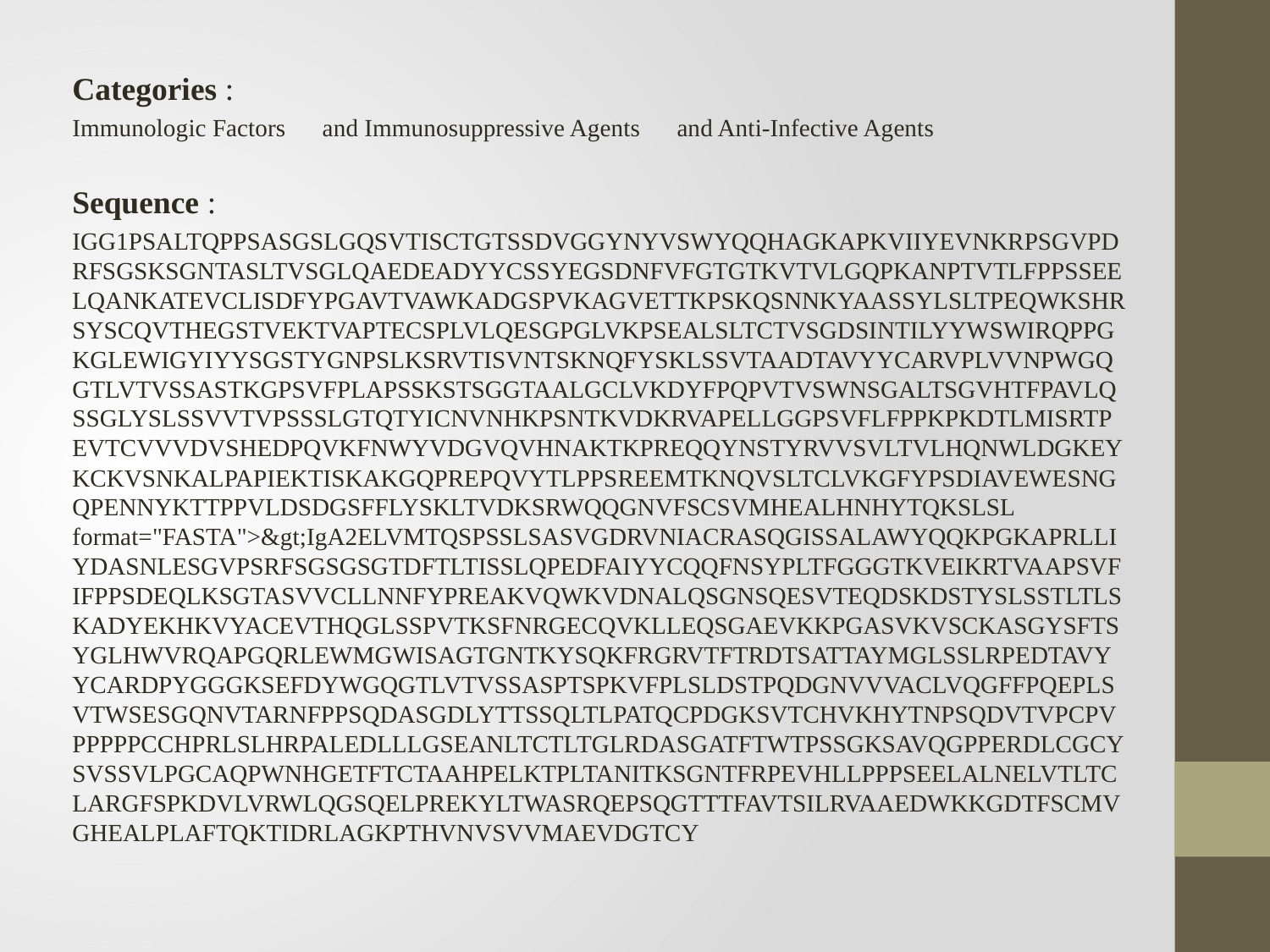

Categories :
Immunologic Factors      and Immunosuppressive Agents      and Anti-Infective Agents

Sequence :
IGG1PSALTQPPSASGSLGQSVTISCTGTSSDVGGYNYVSWYQQHAGKAPKVIIYEVNKRPSGVPDRFSGSKSGNTASLTVSGLQAEDEADYYCSSYEGSDNFVFGTGTKVTVLGQPKANPTVTLFPPSSEELQANKATEVCLISDFYPGAVTVAWKADGSPVKAGVETTKPSKQSNNKYAASSYLSLTPEQWKSHRSYSCQVTHEGSTVEKTVAPTECSPLVLQESGPGLVKPSEALSLTCTVSGDSINTILYYWSWIRQPPGKGLEWIGYIYYSGSTYGNPSLKSRVTISVNTSKNQFYSKLSSVTAADTAVYYCARVPLVVNPWGQGTLVTVSSASTKGPSVFPLAPSSKSTSGGTAALGCLVKDYFPQPVTVSWNSGALTSGVHTFPAVLQSSGLYSLSSVVTVPSSSLGTQTYICNVNHKPSNTKVDKRVAPELLGGPSVFLFPPKPKDTLMISRTPEVTCVVVDVSHEDPQVKFNWYVDGVQVHNAKTKPREQQYNSTYRVVSVLTVLHQNWLDGKEYKCKVSNKALPAPIEKTISKAKGQPREPQVYTLPPSREEMTKNQVSLTCLVKGFYPSDIAVEWESNGQPENNYKTTPPVLDSDGSFFLYSKLTVDKSRWQQGNVFSCSVMHEALHNHYTQKSLSL format="FASTA">&gt;IgA2ELVMTQSPSSLSASVGDRVNIACRASQGISSALAWYQQKPGKAPRLLIYDASNLESGVPSRFSGSGSGTDFTLTISSLQPEDFAIYYCQQFNSYPLTFGGGTKVEIKRTVAAPSVFIFPPSDEQLKSGTASVVCLLNNFYPREAKVQWKVDNALQSGNSQESVTEQDSKDSTYSLSSTLTLSKADYEKHKVYACEVTHQGLSSPVTKSFNRGECQVKLLEQSGAEVKKPGASVKVSCKASGYSFTSYGLHWVRQAPGQRLEWMGWISAGTGNTKYSQKFRGRVTFTRDTSATTAYMGLSSLRPEDTAVYYCARDPYGGGKSEFDYWGQGTLVTVSSASPTSPKVFPLSLDSTPQDGNVVVACLVQGFFPQEPLSVTWSESGQNVTARNFPPSQDASGDLYTTSSQLTLPATQCPDGKSVTCHVKHYTNPSQDVTVPCPVPPPPPCCHPRLSLHRPALEDLLLGSEANLTCTLTGLRDASGATFTWTPSSGKSAVQGPPERDLCGCYSVSSVLPGCAQPWNHGETFTCTAAHPELKTPLTANITKSGNTFRPEVHLLPPPSEELALNELVTLTCLARGFSPKDVLVRWLQGSQELPREKYLTWASRQEPSQGTTTFAVTSILRVAAEDWKKGDTFSCMVGHEALPLAFTQKTIDRLAGKPTHVNVSVVMAEVDGTCY